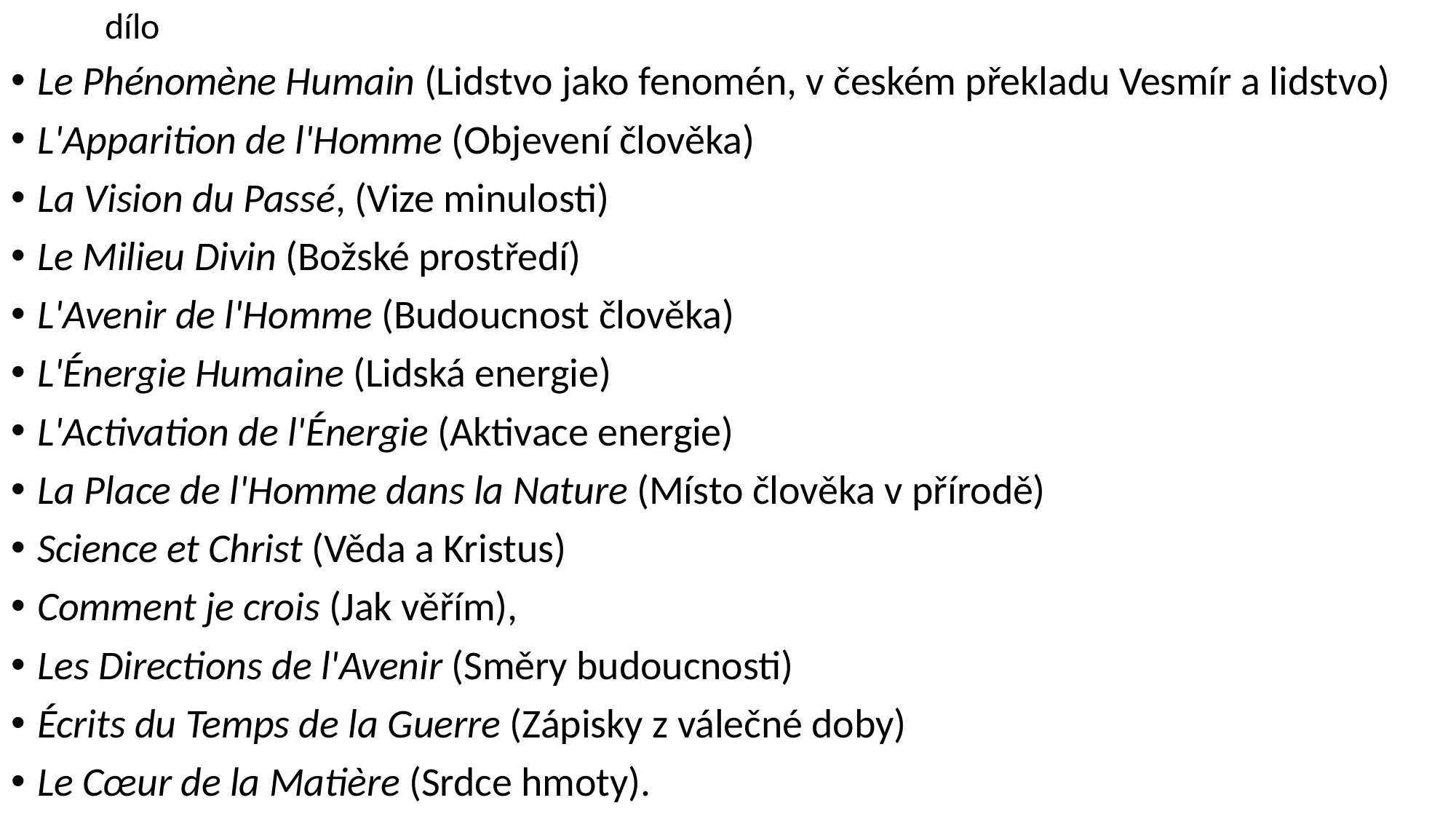

# dílo
Le Phénomène Humain (Lidstvo jako fenomén, v českém překladu Vesmír a lidstvo)
L'Apparition de l'Homme (Objevení člověka)
La Vision du Passé, (Vize minulosti)
Le Milieu Divin (Božské prostředí)
L'Avenir de l'Homme (Budoucnost člověka)
L'Énergie Humaine (Lidská energie)
L'Activation de l'Énergie (Aktivace energie)
La Place de l'Homme dans la Nature (Místo člověka v přírodě)
Science et Christ (Věda a Kristus)
Comment je crois (Jak věřím),
Les Directions de l'Avenir (Směry budoucnosti)
Écrits du Temps de la Guerre (Zápisky z válečné doby)
Le Cœur de la Matière (Srdce hmoty).